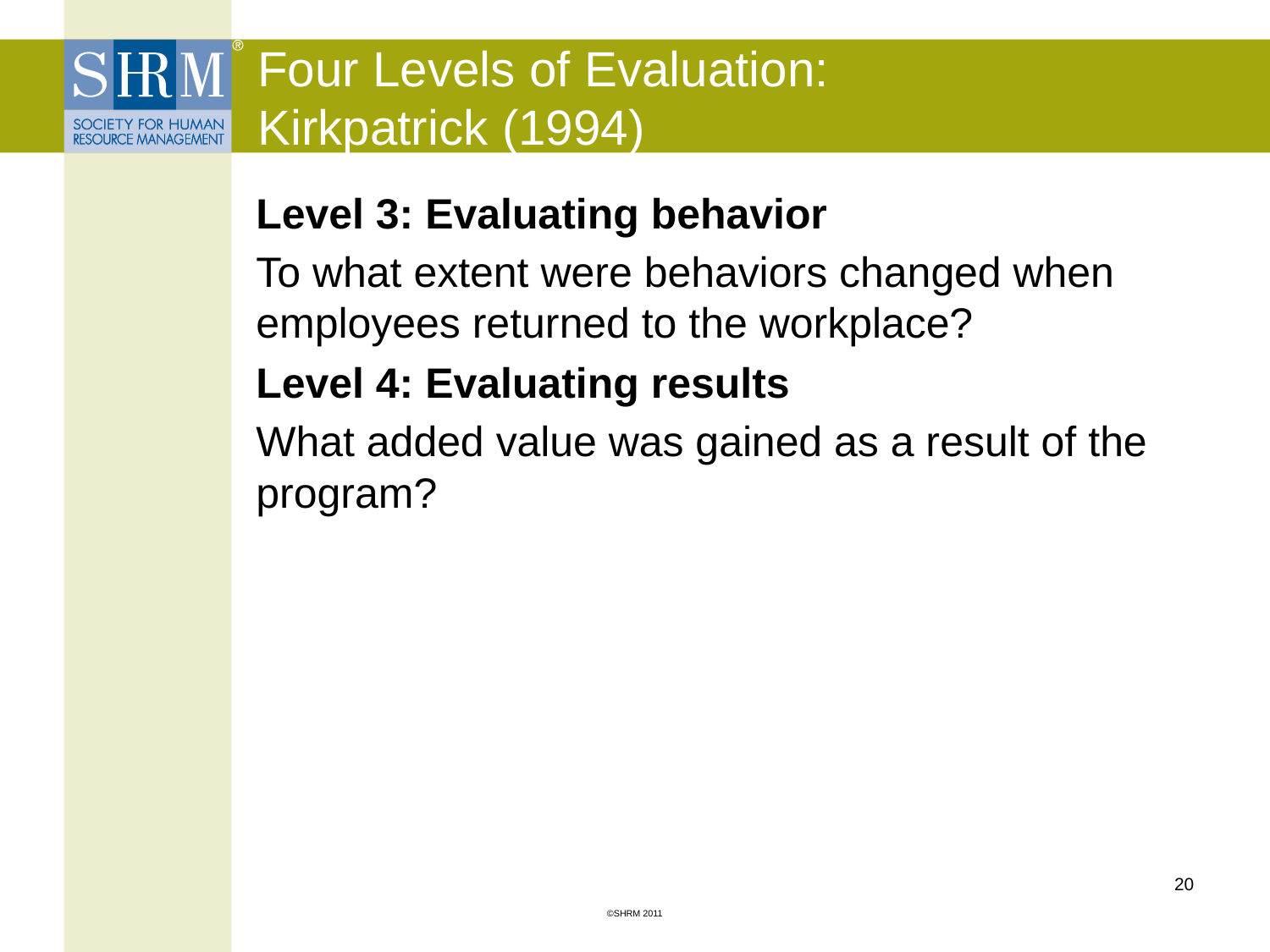

# Four Levels of Evaluation: Kirkpatrick (1994)
Level 3: Evaluating behavior
To what extent were behaviors changed when employees returned to the workplace?
Level 4: Evaluating results
What added value was gained as a result of the program?
20
©SHRM 2011